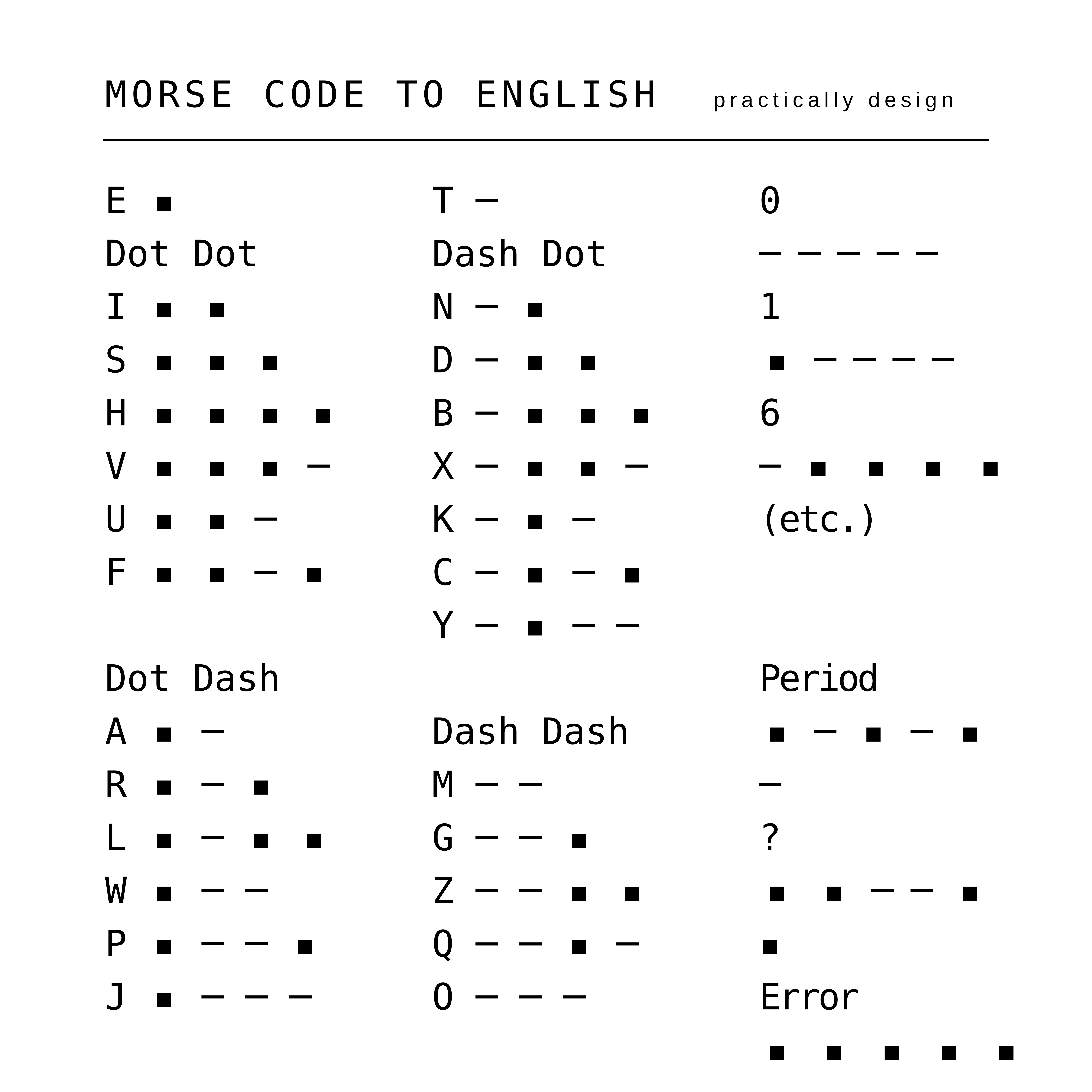

MORSE CODE TO ENGLISH  practically design

E  ▪
Dot Dot
I  ▪   ▪
S  ▪   ▪   ▪
H  ▪   ▪   ▪   ▪
V  ▪   ▪   ▪  ─
U  ▪   ▪  ─
F  ▪   ▪  ─  ▪

Dot Dash
A  ▪  ─
R  ▪  ─  ▪
L  ▪  ─  ▪   ▪
W  ▪  ─ ─
P  ▪  ─ ─  ▪
J  ▪  ─ ─ ─

0
─ ─ ─ ─ ─
1
 ▪  ─ ─ ─ ─
6
─  ▪   ▪   ▪   ▪
(etc.)

Period
 ▪  ─  ▪  ─  ▪  ─
?
 ▪   ▪  ─ ─  ▪   ▪
Error
 ▪   ▪   ▪   ▪   ▪   ▪
 ▪   ▪

T ─
Dash Dot
N ─  ▪
D ─  ▪   ▪
B ─  ▪   ▪   ▪
X ─  ▪   ▪  ─
K ─  ▪  ─
C ─  ▪  ─  ▪
Y ─  ▪  ─ ─
Dash Dash
M ─ ─
G ─ ─  ▪
Z ─ ─  ▪   ▪
Q ─ ─  ▪  ─
O ─ ─ ─